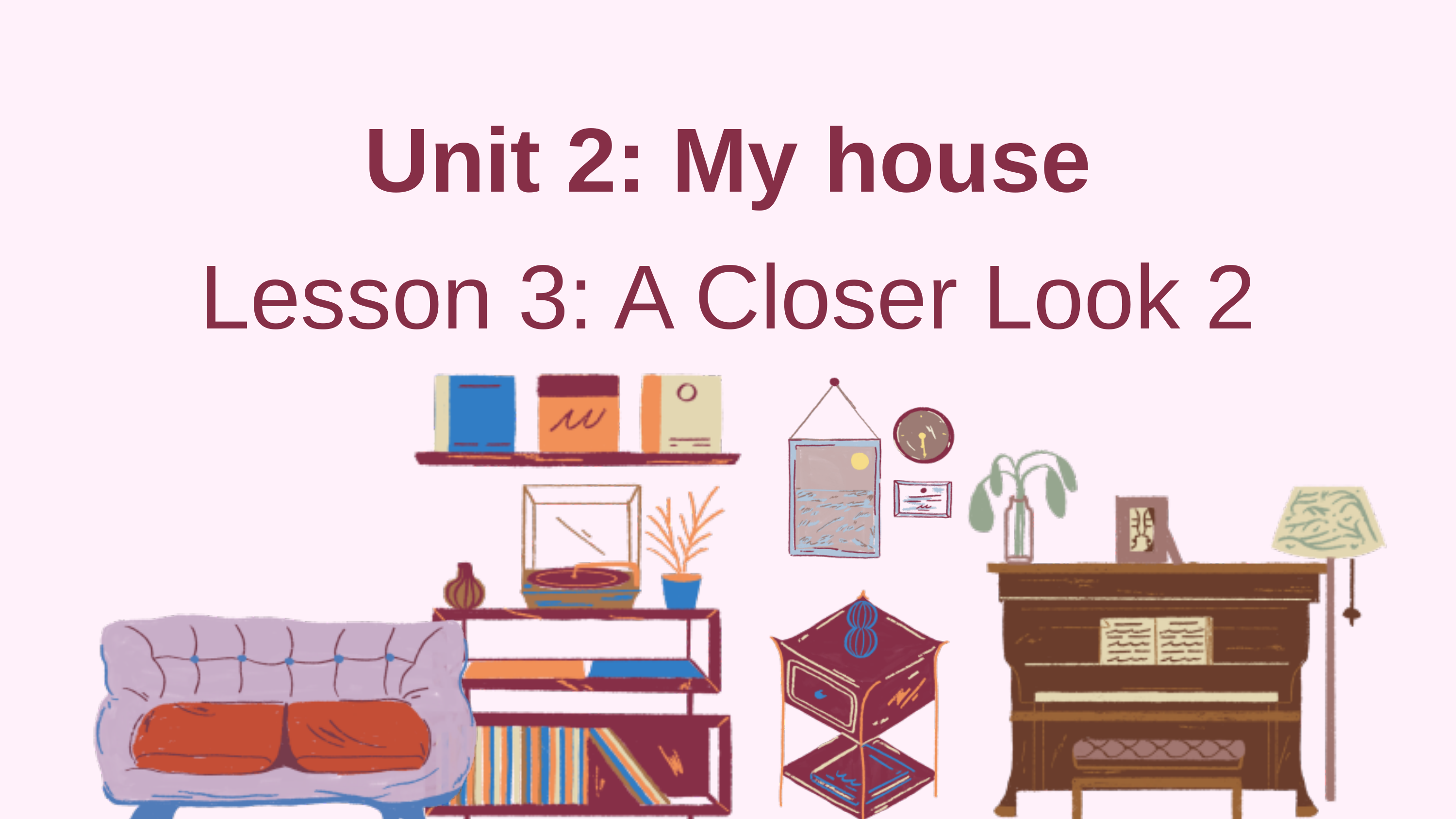

Unit 2: My house
Lesson 3: A Closer Look 2